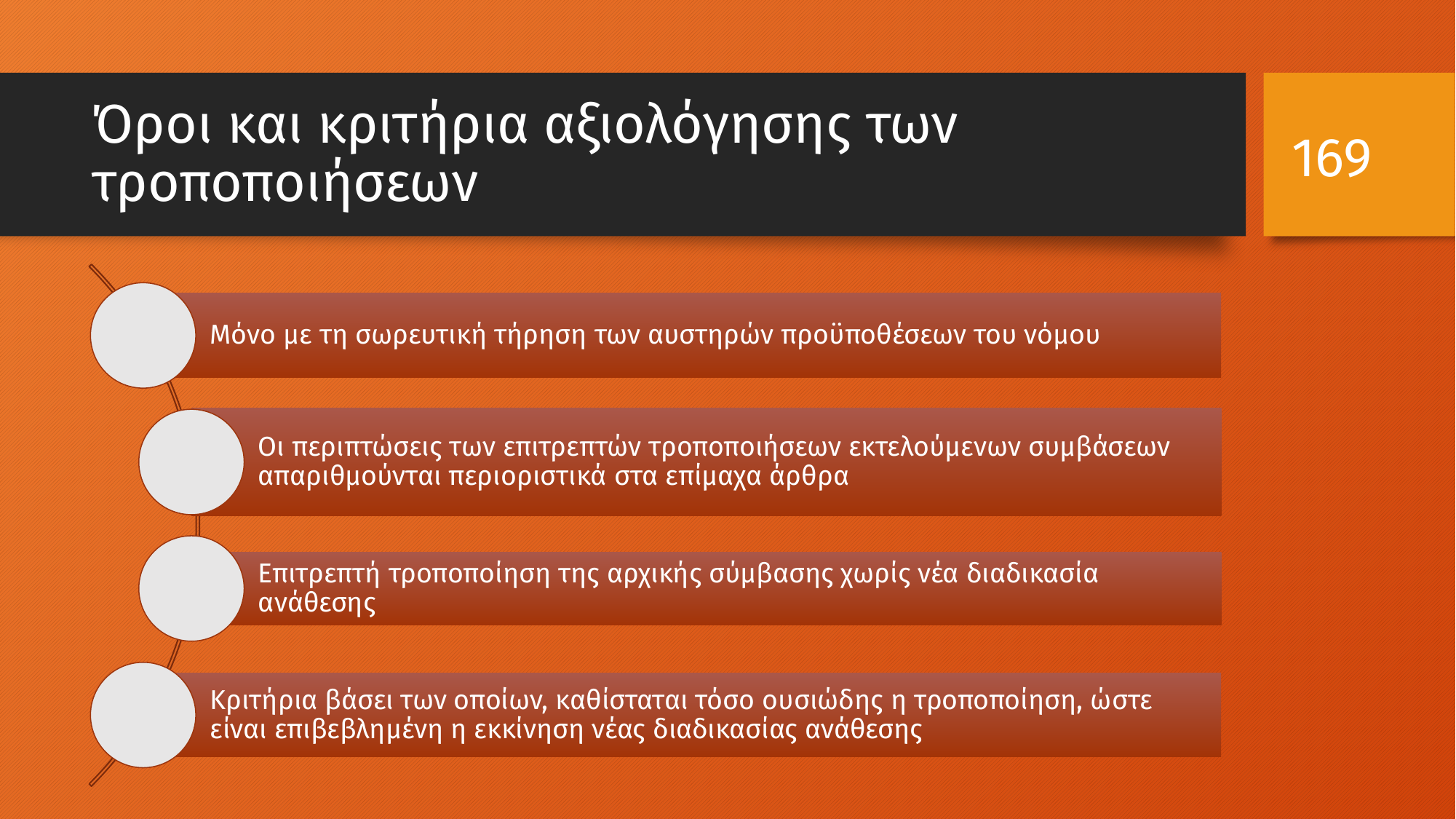

169
# Όροι και κριτήρια αξιολόγησης των τροποποιήσεων
Μόνο με τη σωρευτική τήρηση των αυστηρών προϋποθέσεων του νόμου
Οι περιπτώσεις των επιτρεπτών τροποποιήσεων εκτελούμενων συμβάσεων απαριθμούνται περιοριστικά στα επίμαχα άρθρα
Επιτρεπτή τροποποίηση της αρχικής σύμβασης χωρίς νέα διαδικασία ανάθεσης
Κριτήρια βάσει των οποίων, καθίσταται τόσο ουσιώδης η τροποποίηση, ώστε είναι επιβεβλημένη η εκκίνηση νέας διαδικασίας ανάθεσης